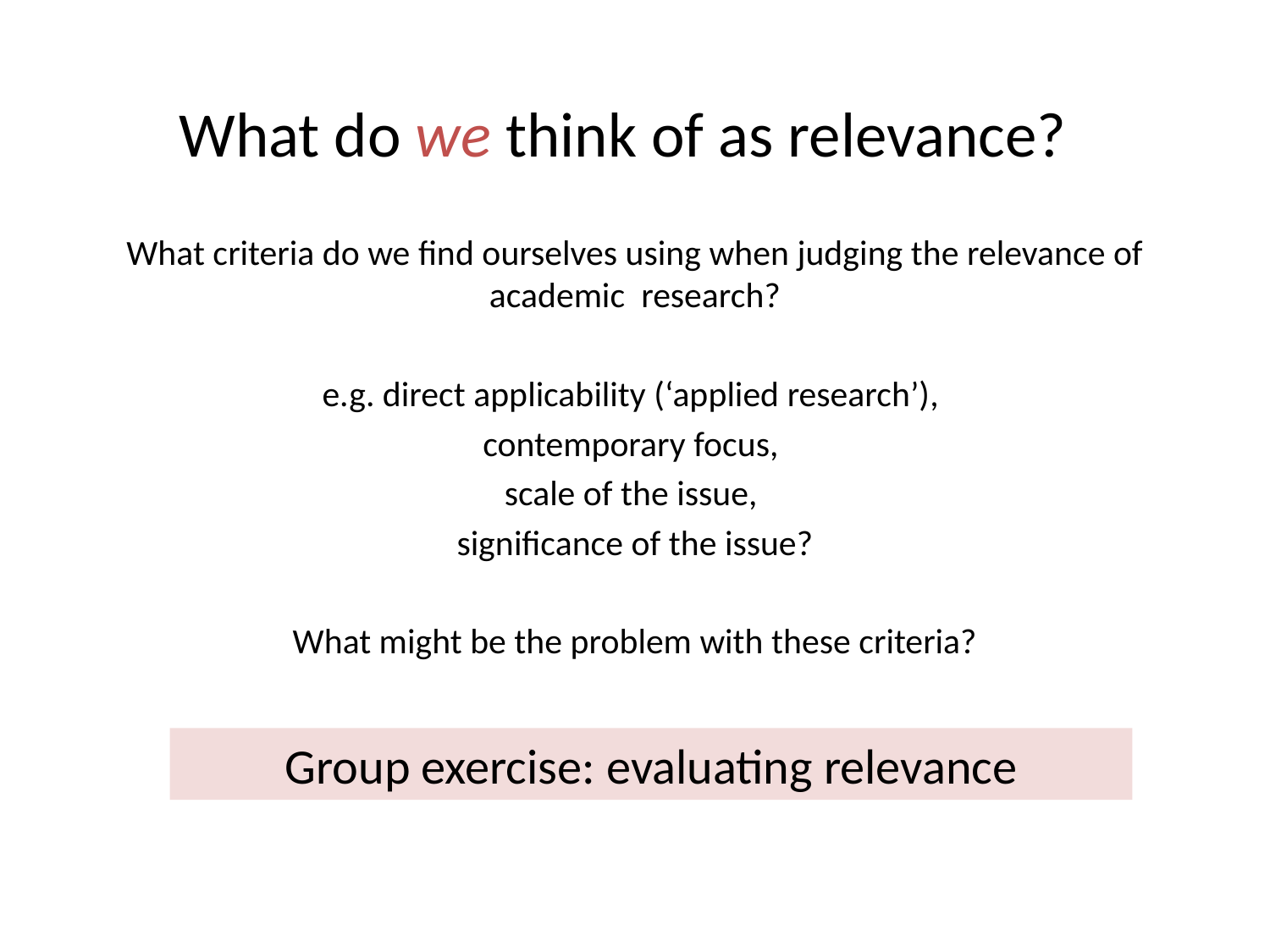

# What do we think of as relevance?
What criteria do we find ourselves using when judging the relevance of academic  research?

e.g. direct applicability (‘applied research’),
contemporary focus,
scale of the issue,
significance of the issue?

What might be the problem with these criteria?
Group exercise: evaluating relevance